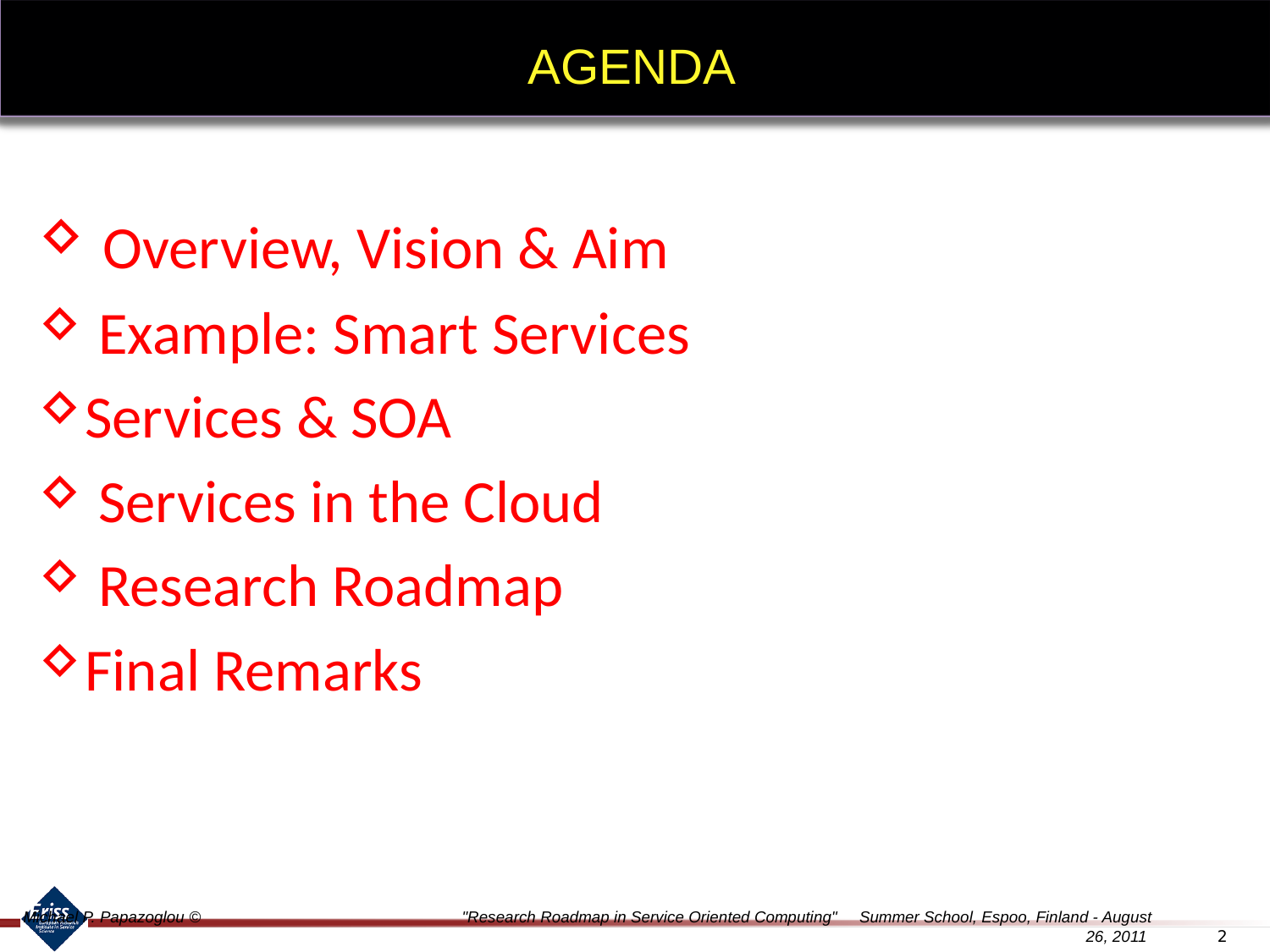

# AGENDA
 Overview, Vision & Aim
 Example: Smart Services
Services & SOA
 Services in the Cloud
 Research Roadmap
Final Remarks

Michael P. Papazoglou ©		             "Research Roadmap in Service Oriented Computing"     Summer School, Espoo, Finland - August 26, 2011
2